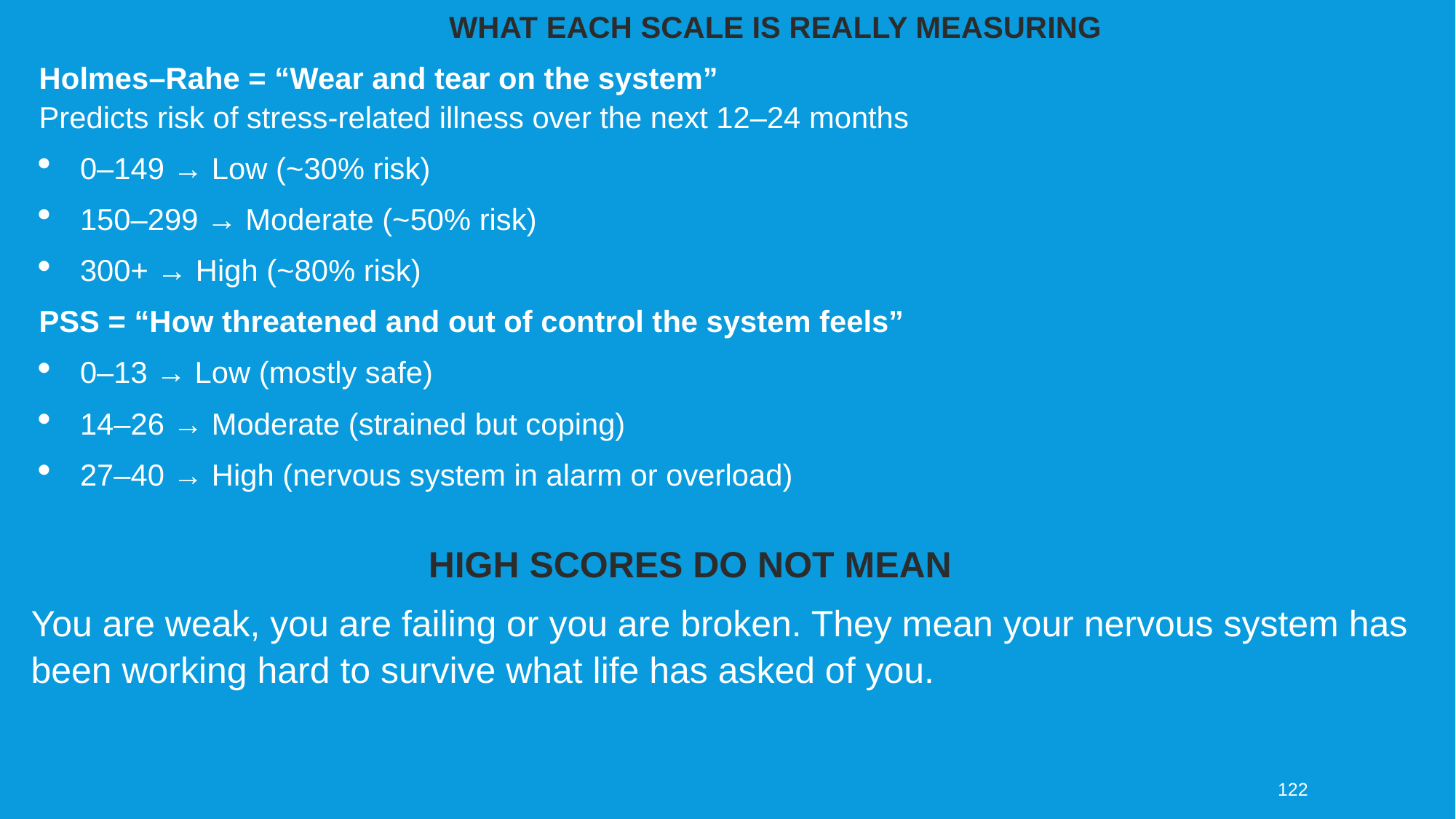

WHAT EACH SCALE IS REALLY MEASURING
Holmes–Rahe = “Wear and tear on the system”
Predicts risk of stress-related illness over the next 12–24 months
0–149 → Low (~30% risk)
150–299 → Moderate (~50% risk)
300+ → High (~80% risk)
PSS = “How threatened and out of control the system feels”
0–13 → Low (mostly safe)
14–26 → Moderate (strained but coping)
27–40 → High (nervous system in alarm or overload)
                                       HIGH SCORES DO NOT MEAN
You are weak, you are failing or you are broken. They mean your nervous system has been working hard to survive what life has asked of you.

122